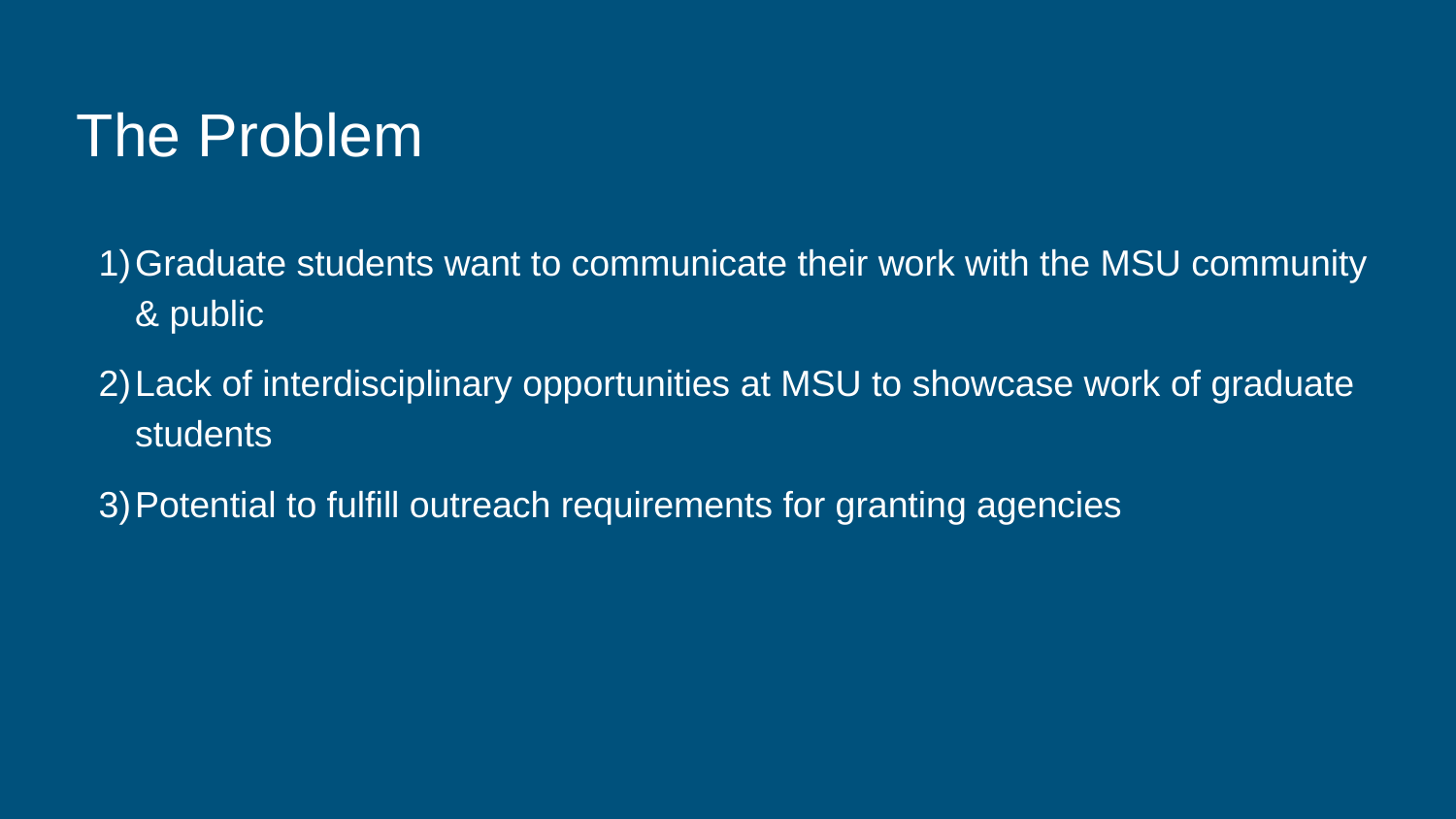

# The Problem
Graduate students want to communicate their work with the MSU community & public
Lack of interdisciplinary opportunities at MSU to showcase work of graduate students
Potential to fulfill outreach requirements for granting agencies